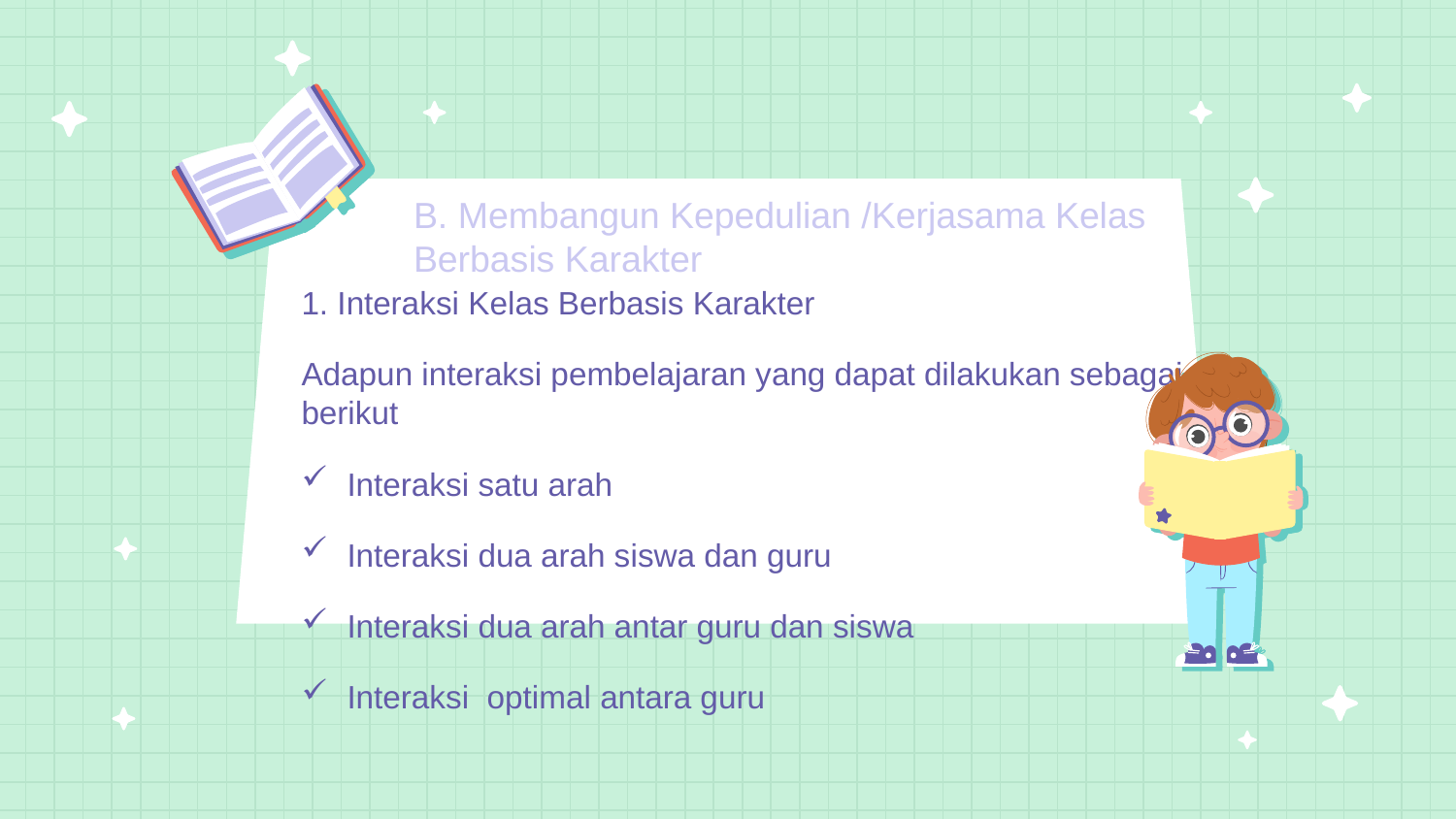

# B. Membangun Kepedulian /Kerjasama Kelas Berbasis Karakter

<

<

1. Interaksi Kelas Berbasis Karakter
Adapun interaksi pembelajaran yang dapat dilakukan sebagai berikut
Interaksi satu arah
Interaksi dua arah siswa dan guru
Interaksi dua arah antar guru dan siswa
Interaksi  optimal antara guru